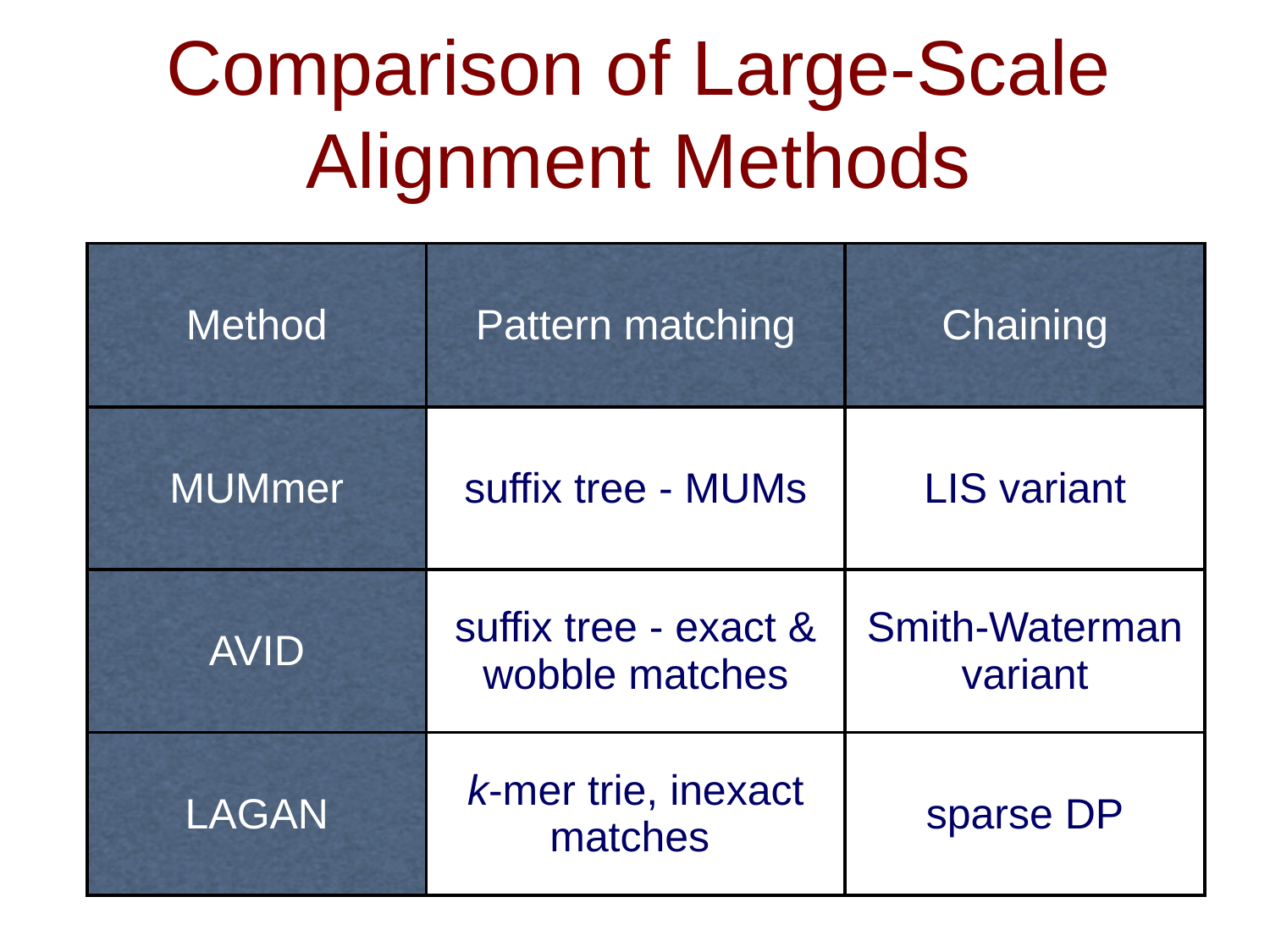

# Comparison of Large-Scale Alignment Methods
| Method | Pattern matching | Chaining |
| --- | --- | --- |
| MUMmer | suffix tree - MUMs | LIS variant |
| AVID | suffix tree - exact & wobble matches | Smith-Waterman variant |
| LAGAN | k-mer trie, inexact matches | sparse DP |